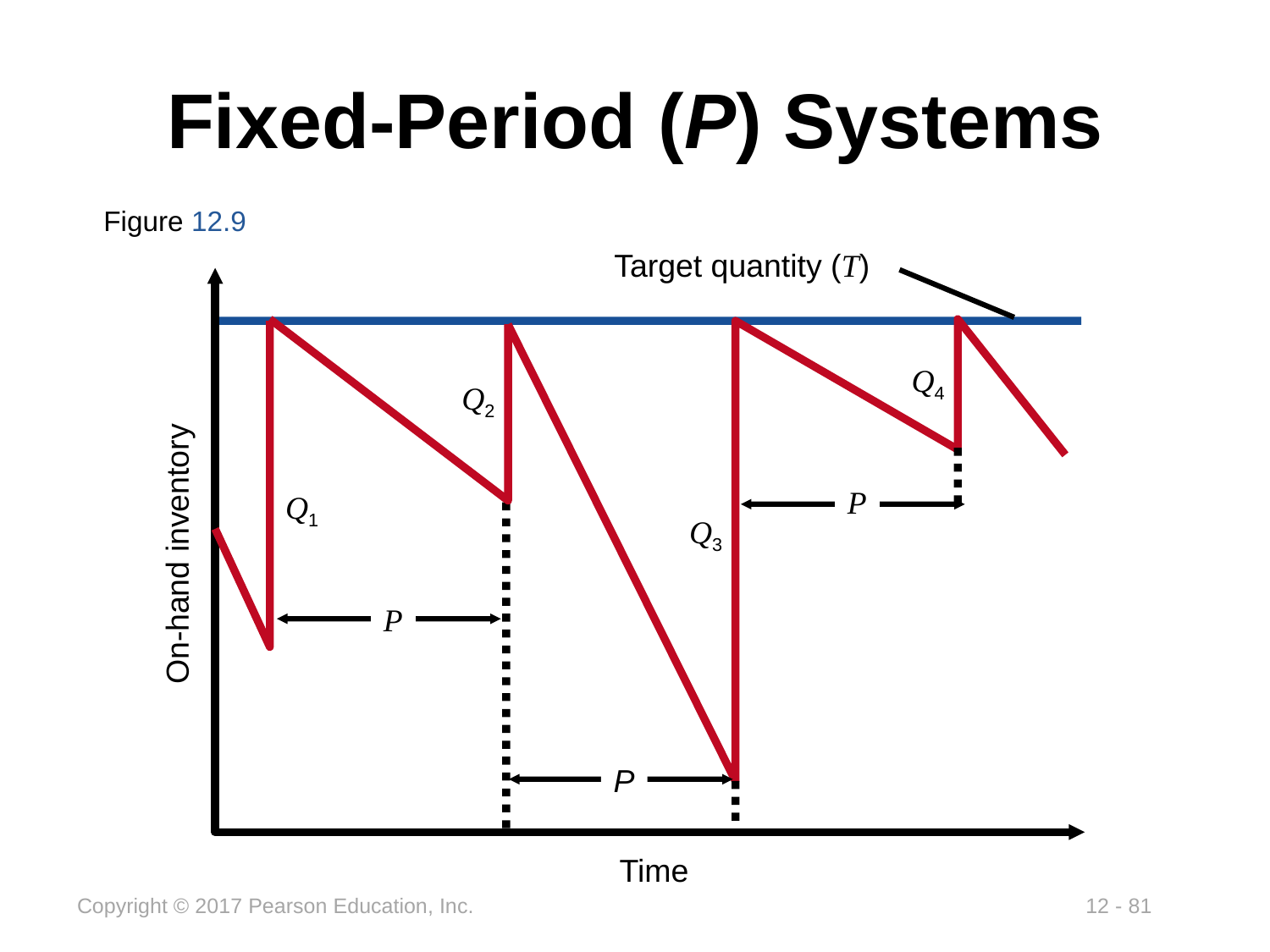

# Fixed-Period (P) Systems
Figure 12.9
Target quantity (T)

On-hand inventory
Time

Q2

Q4

P

Q3
P

Q1

P